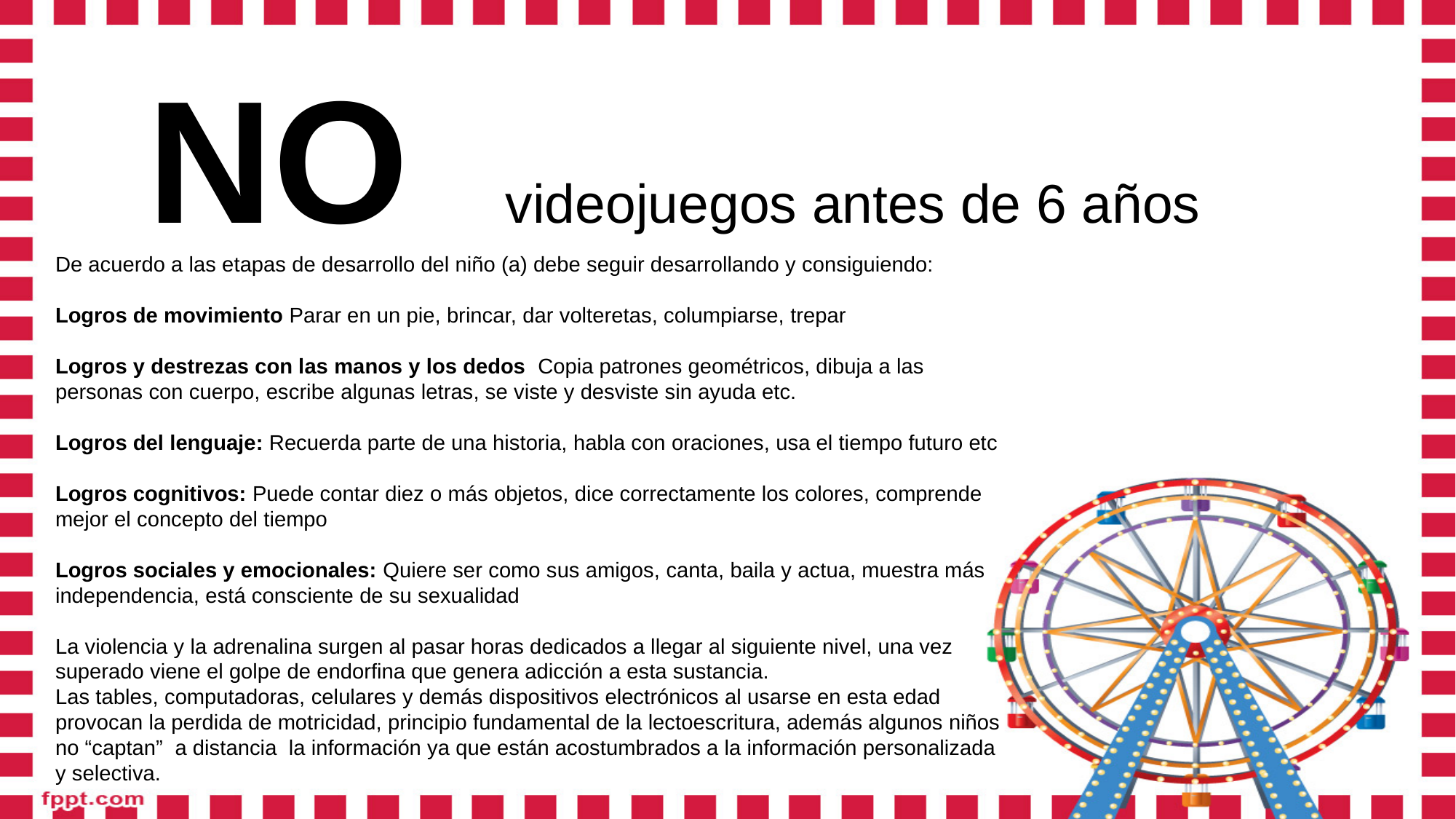

NO  videojuegos antes de 6 años
De acuerdo a las etapas de desarrollo del niño (a) debe seguir desarrollando y consiguiendo:

Logros de movimiento Parar en un pie, brincar, dar volteretas, columpiarse, trepar

Logros y destrezas con las manos y los dedos  Copia patrones geométricos, dibuja a las personas con cuerpo, escribe algunas letras, se viste y desviste sin ayuda etc.

Logros del lenguaje: Recuerda parte de una historia, habla con oraciones, usa el tiempo futuro etc

Logros cognitivos: Puede contar diez o más objetos, dice correctamente los colores, comprende mejor el concepto del tiempo

Logros sociales y emocionales: Quiere ser como sus amigos, canta, baila y actua, muestra más independencia, está consciente de su sexualidad

La violencia y la adrenalina surgen al pasar horas dedicados a llegar al siguiente nivel, una vez superado viene el golpe de endorfina que genera adicción a esta sustancia.
Las tables, computadoras, celulares y demás dispositivos electrónicos al usarse en esta edad provocan la perdida de motricidad, principio fundamental de la lectoescritura, además algunos niños no “captan”  a distancia  la información ya que están acostumbrados a la información personalizada y selectiva.